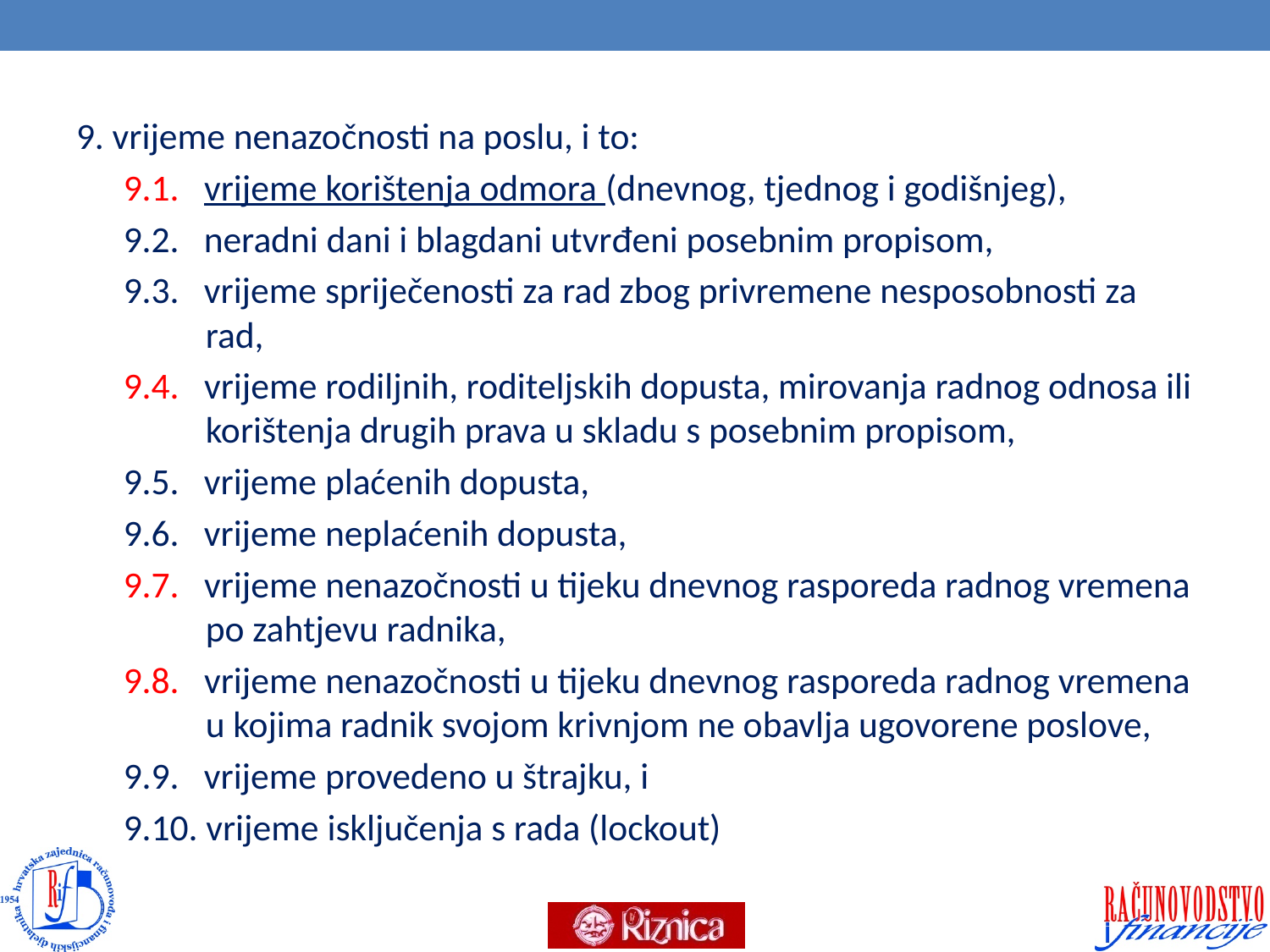

#
9. vrijeme nenazočnosti na poslu, i to:
9.1.   vrijeme korištenja odmora (dnevnog, tjednog i godišnjeg),
9.2.   neradni dani i blagdani utvrđeni posebnim propisom,
9.3.   vrijeme spriječenosti za rad zbog privremene nesposobnosti za rad,
9.4.   vrijeme rodiljnih, roditeljskih dopusta, mirovanja radnog odnosa ili korištenja drugih prava u skladu s posebnim propisom,
9.5.   vrijeme plaćenih dopusta,
9.6.   vrijeme neplaćenih dopusta,
9.7.   vrijeme nenazočnosti u tijeku dnevnog rasporeda radnog vremena po zahtjevu radnika,
9.8.   vrijeme nenazočnosti u tijeku dnevnog rasporeda radnog vremena u kojima radnik svojom krivnjom ne obavlja ugovorene poslove,
9.9.   vrijeme provedeno u štrajku, i
9.10. vrijeme isključenja s rada (lockout)